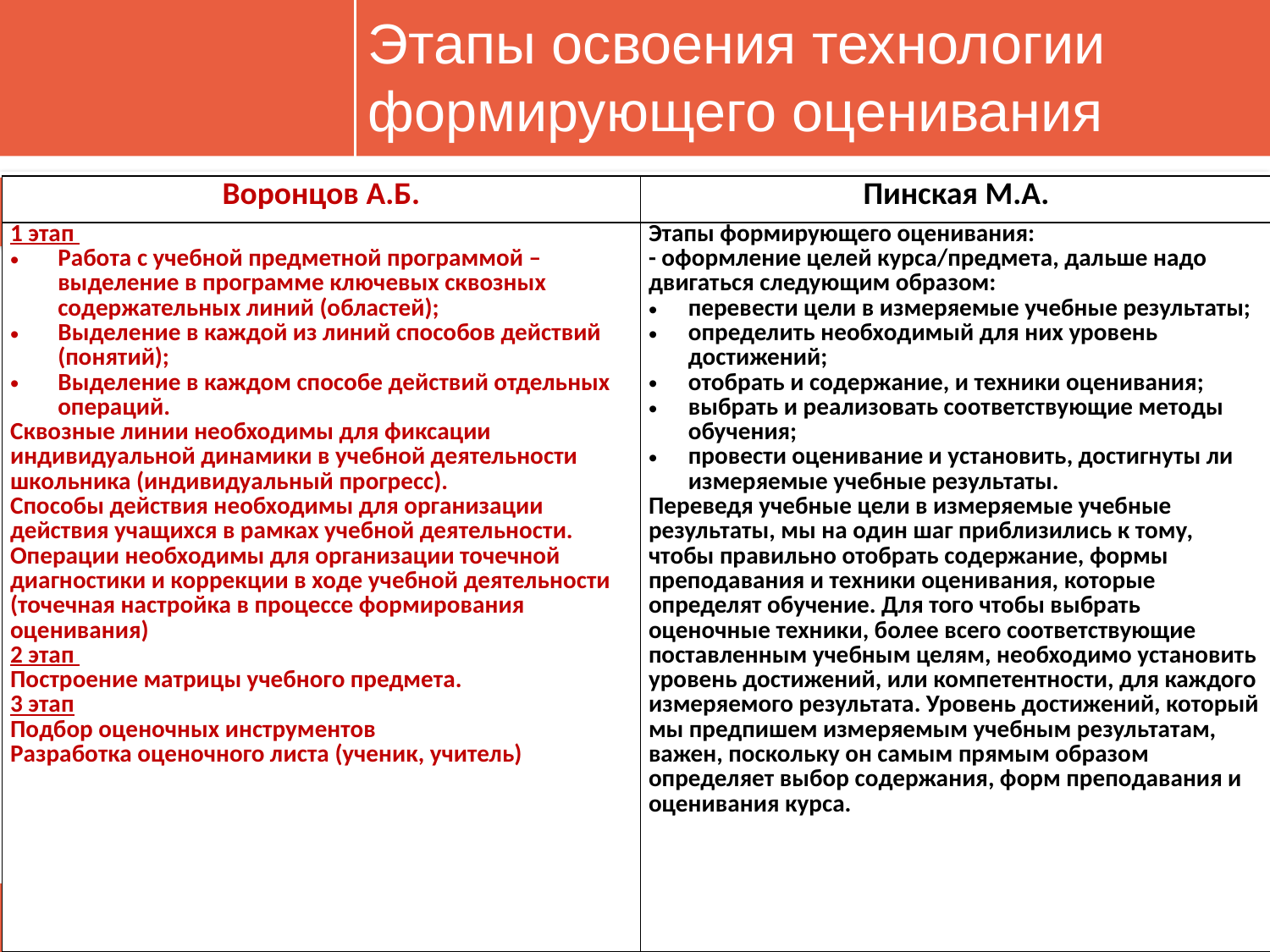

# Этапы освоения технологии формирующего оценивания
| Воронцов А.Б. | Пинская М.А. |
| --- | --- |
| 1 этап Работа с учебной предметной программой – выделение в программе ключевых сквозных содержательных линий (областей); Выделение в каждой из линий способов действий (понятий); Выделение в каждом способе действий отдельных операций. Сквозные линии необходимы для фиксации индивидуальной динамики в учебной деятельности школьника (индивидуальный прогресс). Способы действия необходимы для организации действия учащихся в рамках учебной деятельности. Операции необходимы для организации точечной диагностики и коррекции в ходе учебной деятельности (точечная настройка в процессе формирования оценивания) 2 этап Построение матрицы учебного предмета. 3 этап Подбор оценочных инструментов Разработка оценочного листа (ученик, учитель) | Этапы формирующего оценивания: - оформление целей курса/предмета, дальше надо двигаться следующим образом: перевести цели в измеряемые учебные результаты; определить необходимый для них уровень достижений; отобрать и содержание, и техники оценивания; выбрать и реализовать соответствующие методы обучения; провести оценивание и установить, достигнуты ли измеряемые учебные результаты. Переведя учебные цели в измеряемые учебные результаты, мы на один шаг приблизились к тому, чтобы правильно отобрать содержание, формы преподавания и техники оценивания, которые определят обучение. Для того чтобы выбрать оценочные техники, более всего соответствующие поставленным учебным целям, необходимо установить уровень достижений, или компетентности, для каждого измеряемого результата. Уровень достижений, который мы предпишем измеряемым учебным результатам, важен, поскольку он самым прямым образом определяет выбор содержания, форм преподавания и оценивания курса. |